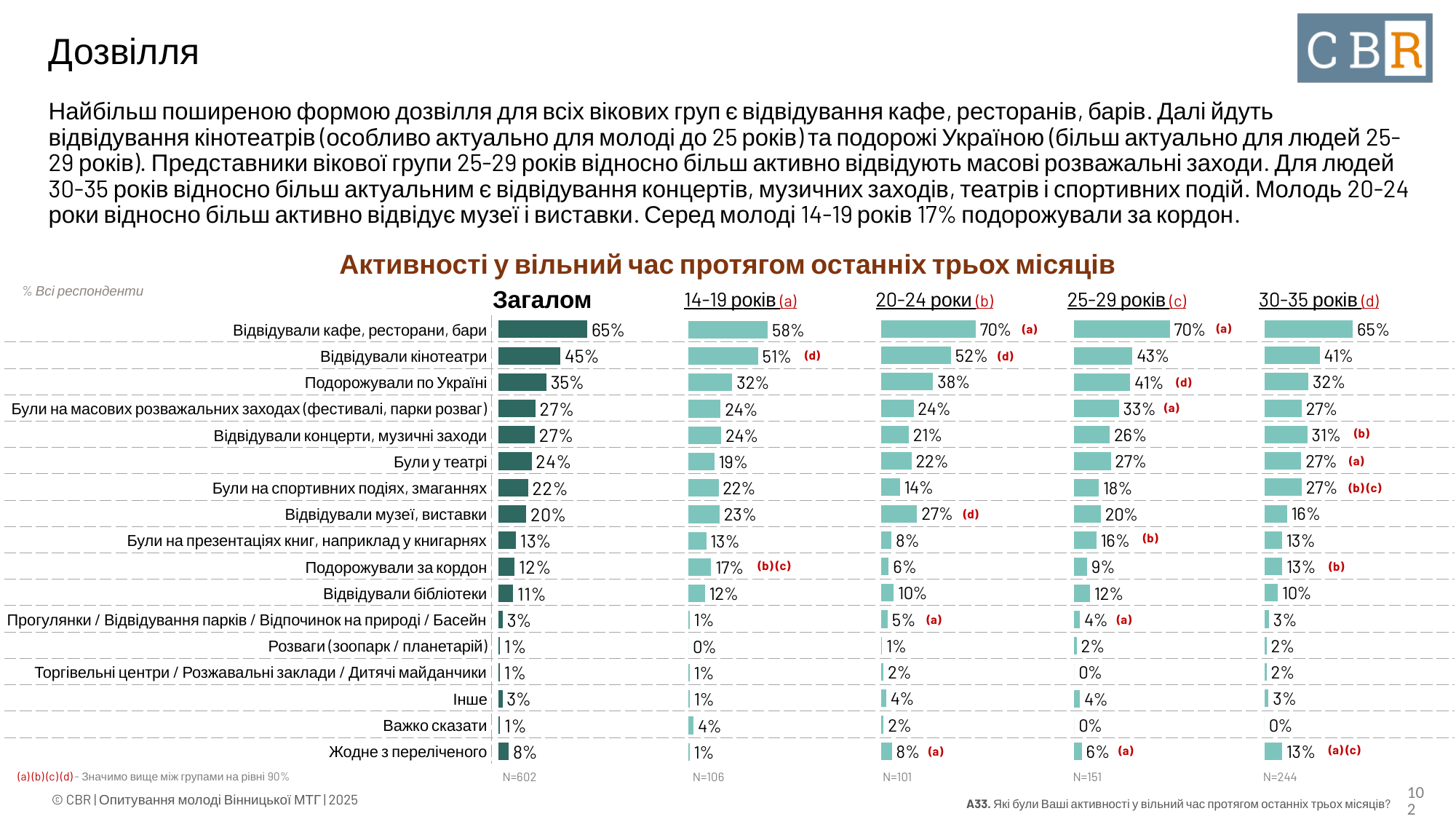

# Дозвілля
Найбільш поширеною формою дозвілля для всіх вікових груп є відвідування кафе, ресторанів, барів. Далі йдуть відвідування кінотеатрів (особливо актуально для молоді до 25 років) та подорожі Україною (більш актуально для людей 25-29 років). Представники вікової групи 25-29 років відносно більш активно відвідують масові розважальні заходи. Для людей 30-35 років відносно більш актуальним є відвідування концертів, музичних заходів, театрів і спортивних подій. Молодь 20-24 роки відносно більш активно відвідує музеї і виставки. Серед молоді 14-19 років 17% подорожували за кордон.
Активності у вільний час протягом останніх трьох місяців
| Загалом | 14-19 років (a) | 20-24 роки (b) | 25-29 років (c) | 30-35 років (d) |
| --- | --- | --- | --- | --- |
% Всі респонденти

### Chart

| Category | Column1 |
|---|---|
| Відвідували кафе, ресторани, бари | 0.6962 |
| Відвідували кінотеатри | 0.5151 |
| Подорожували по Україні | 0.3836 |
| Були на масових розважальних заходах (фестивалі, парки розваг) | 0.2406 |
| Відвідували концерти, музичні заходи | 0.2059 |
| Були у театрі | 0.2248 |
| Були на спортивних подіях, змаганнях | 0.139 |
| Відвідували музеї, виставки | 0.2665 |
| Були на презентаціях книг, наприклад у книгарнях | 0.0774 |
| Подорожували за кордон | 0.0575 |
| Відвідували бібліотеки | 0.0952 |
| Прогулянки / Відвідування парків / Відпочинок на природі / Басейн | 0.0501 |
| Розваги (зоопарк / планетарій) | 0.0094 |
| Торгівельні центри / Розжавальні заклади / Дитячі майданчики | 0.0199 |
| Інше | 0.0397 |
| Важко сказати | 0.0209 |
| Жодне з переліченого | 0.0814 |

### Chart

| Category | Column1 |
|---|---|
| Відвідували кафе, ресторани, бари | 0.6477 |
| Відвідували кінотеатри | 0.405 |
| Подорожували по Україні | 0.3216 |
| Були на масових розважальних заходах (фестивалі, парки розваг) | 0.2718 |
| Відвідували концерти, музичні заходи | 0.3141 |
| Були у театрі | 0.2693 |
| Були на спортивних подіях, змаганнях | 0.2739 |
| Відвідували музеї, виставки | 0.1643 |
| Були на презентаціях книг, наприклад у книгарнях | 0.1266 |
| Подорожували за кордон | 0.1301 |
| Відвідували бібліотеки | 0.0975 |
| Прогулянки / Відвідування парків / Відпочинок на природі / Басейн | 0.0327 |
| Розваги (зоопарк / планетарій) | 0.0156 |
| Торгівельні центри / Розжавальні заклади / Дитячі майданчики | 0.0156 |
| Інше | 0.0291 |
| Важко сказати | 0.0 |
| Жодне з переліченого | 0.1292 |

### Chart

| Category | Column1 |
|---|---|
| Відвідували кафе, ресторани, бари | 0.6525 |
| Відвідували кінотеатри | 0.4538 |
| Подорожували по Україні | 0.3522 |
| Були на масових розважальних заходах (фестивалі, парки розваг) | 0.2709 |
| Відвідували концерти, музичні заходи | 0.2663 |
| Були у театрі | 0.2427 |
| Були на спортивних подіях, змаганнях | 0.2177 |
| Відвідували музеї, виставки | 0.2039 |
| Були на презентаціях книг, наприклад у книгарнях | 0.1275 |
| Подорожували за кордон | 0.1185 |
| Відвідували бібліотеки | 0.1069 |
| Прогулянки / Відвідування парків / Відпочинок на природі / Басейн | 0.0318 |
| Розваги (зоопарк / планетарій) | 0.0114 |
| Торгівельні центри / Розжавальні заклади / Дитячі майданчики | 0.011 |
| Інше | 0.0293 |
| Важко сказати | 0.0126 |
| Жодне з переліченого | 0.0756 |

### Chart

| Category | Column1 |
|---|---|
| Відвідували кафе, ресторани, бари | 0.7016 |
| Відвідували кінотеатри | 0.4274 |
| Подорожували по Україні | 0.4105 |
| Були на масових розважальних заходах (фестивалі, парки розваг) | 0.3275 |
| Відвідували концерти, музичні заходи | 0.2605 |
| Були у театрі | 0.2678 |
| Були на спортивних подіях, змаганнях | 0.1813 |
| Відвідували музеї, виставки | 0.196 |
| Були на презентаціях книг, наприклад у книгарнях | 0.1619 |
| Подорожували за кордон | 0.0936 |
| Відвідували бібліотеки | 0.1156 |
| Прогулянки / Відвідування парків / Відпочинок на природі / Басейн | 0.0415 |
| Розваги (зоопарк / планетарій) | 0.0182 |
| Торгівельні центри / Розжавальні заклади / Дитячі майданчики | 0.0 |
| Інше | 0.0415 |
| Важко сказати | 0.0 |
| Жодне з переліченого | 0.0561 |

### Chart

| Category | Column1 |
|---|---|
| Відвідували кафе, ресторани, бари | 0.5824 |
| Відвідували кінотеатри | 0.5111 |
| Подорожували по Україні | 0.3213 |
| Були на масових розважальних заходах (фестивалі, парки розваг) | 0.2363 |
| Відвідували концерти, музичні заходи | 0.2408 |
| Були у театрі | 0.1904 |
| Були на спортивних подіях, змаганнях | 0.2212 |
| Відвідували музеї, виставки | 0.2284 |
| Були на презентаціях книг, наприклад у книгарнях | 0.1309 |
| Подорожували за кордон | 0.1669 |
| Відвідували бібліотеки | 0.121 |
| Прогулянки / Відвідування парків / Відпочинок на природі / Басейн | 0.0085 |
| Розваги (зоопарк / планетарій) | 0.0 |
| Торгівельні центри / Розжавальні заклади / Дитячі майданчики | 0.0085 |
| Інше | 0.0105 |
| Важко сказати | 0.038 |
| Жодне з переліченого | 0.0085 |
(a)
| Відвідували кафе, ресторани, бари |  |
| --- | --- |
| Відвідували кінотеатри |  |
| Подорожували по Україні |  |
| Були на масових розважальних заходах (фестивалі, парки розваг) |  |
| Відвідували концерти, музичні заходи |  |
| Були у театрі |  |
| Були на спортивних подіях, змаганнях |  |
| Відвідували музеї, виставки |  |
| Були на презентаціях книг, наприклад у книгарнях |  |
| Подорожували за кордон |  |
| Відвідували бібліотеки |  |
| Прогулянки / Відвідування парків / Відпочинок на природі / Басейн |  |
| Розваги (зоопарк / планетарій) |  |
| Торгівельні центри / Розжавальні заклади / Дитячі майданчики |  |
| Інше |  |
| Важко сказати |  |
| Жодне з переліченого |  |
(a)
(d)
(d)
(d)
(a)
(b)
(a)
(b) (c)
(d)
(b)
(b) (c)
(b)
(a)
(a)
(a) (c)
(a)
(a)
(a) (b) (c) (d) - Значимо вище між групами на рівні 90%
| N=602 | N=106 | N=101 | N=151 | N=244 |
| --- | --- | --- | --- | --- |
102
A33. Які були Ваші активності у вільний час протягом останніх трьох місяців?